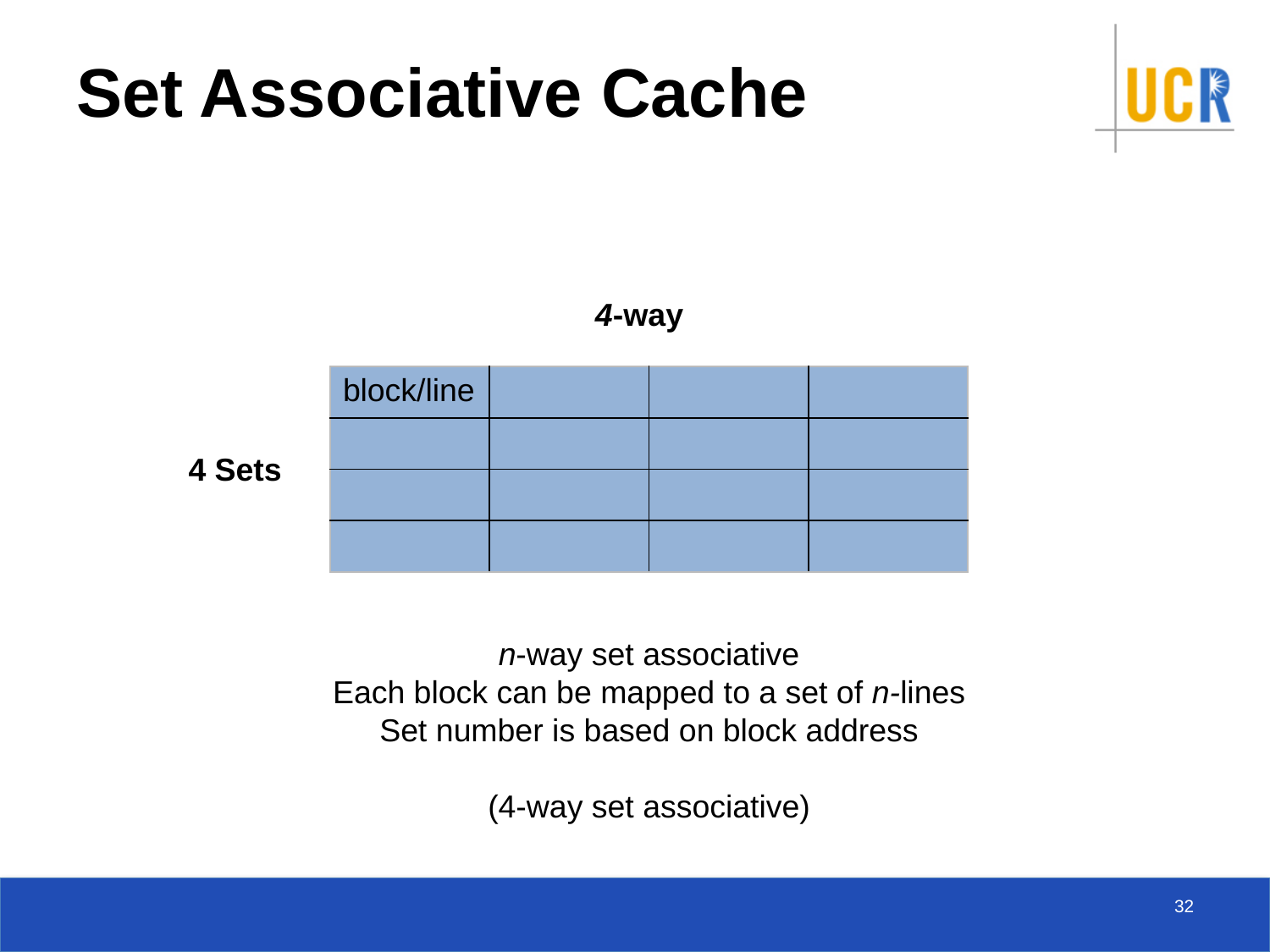

# Set Associative Cache
4-way
| block/line |  |  |  |
| --- | --- | --- | --- |
|  |  |  |  |
|  |  |  |  |
|  |  |  |  |
4 Sets
n-way set associative
Each block can be mapped to a set of n-lines
Set number is based on block address
(4-way set associative)
32